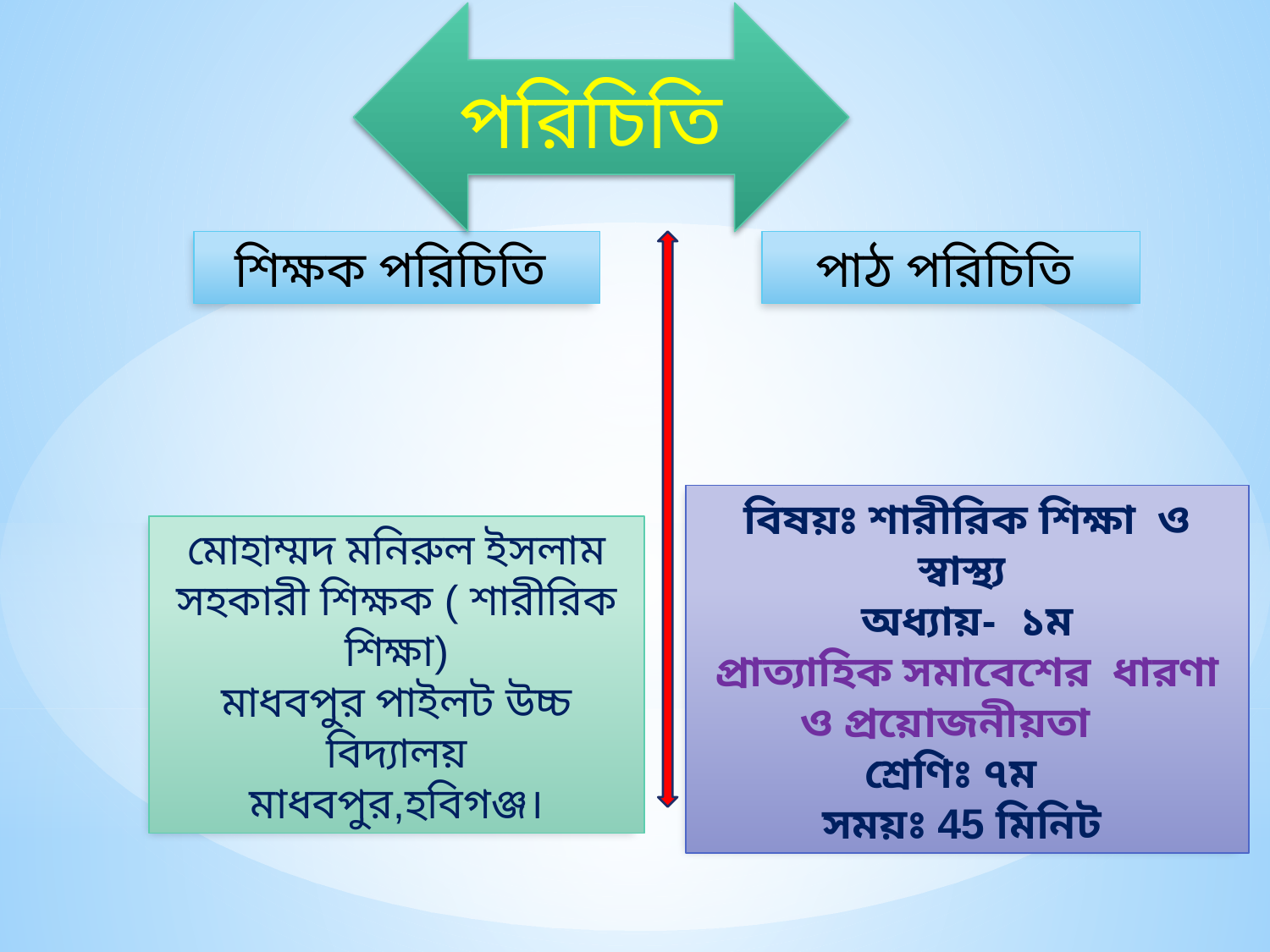

পরিচিতি
শিক্ষক পরিচিতি

পাঠ পরিচিতি
বিষয়ঃ শারীরিক শিক্ষা  ও স্বাস্থ্য
অধ্যায়-  ১ম
প্রাত্যাহিক সমাবেশের  ধারণা ও প্রয়োজনীয়তা
শ্রেণিঃ ৭ম
সময়ঃ 45 মিনিট
মোহাম্মদ মনিরুল ইসলাম
সহকারী শিক্ষক ( শারীরিক শিক্ষা)
মাধবপুর পাইলট উচ্চ বিদ্যালয়
মাধবপুর,হবিগঞ্জ।